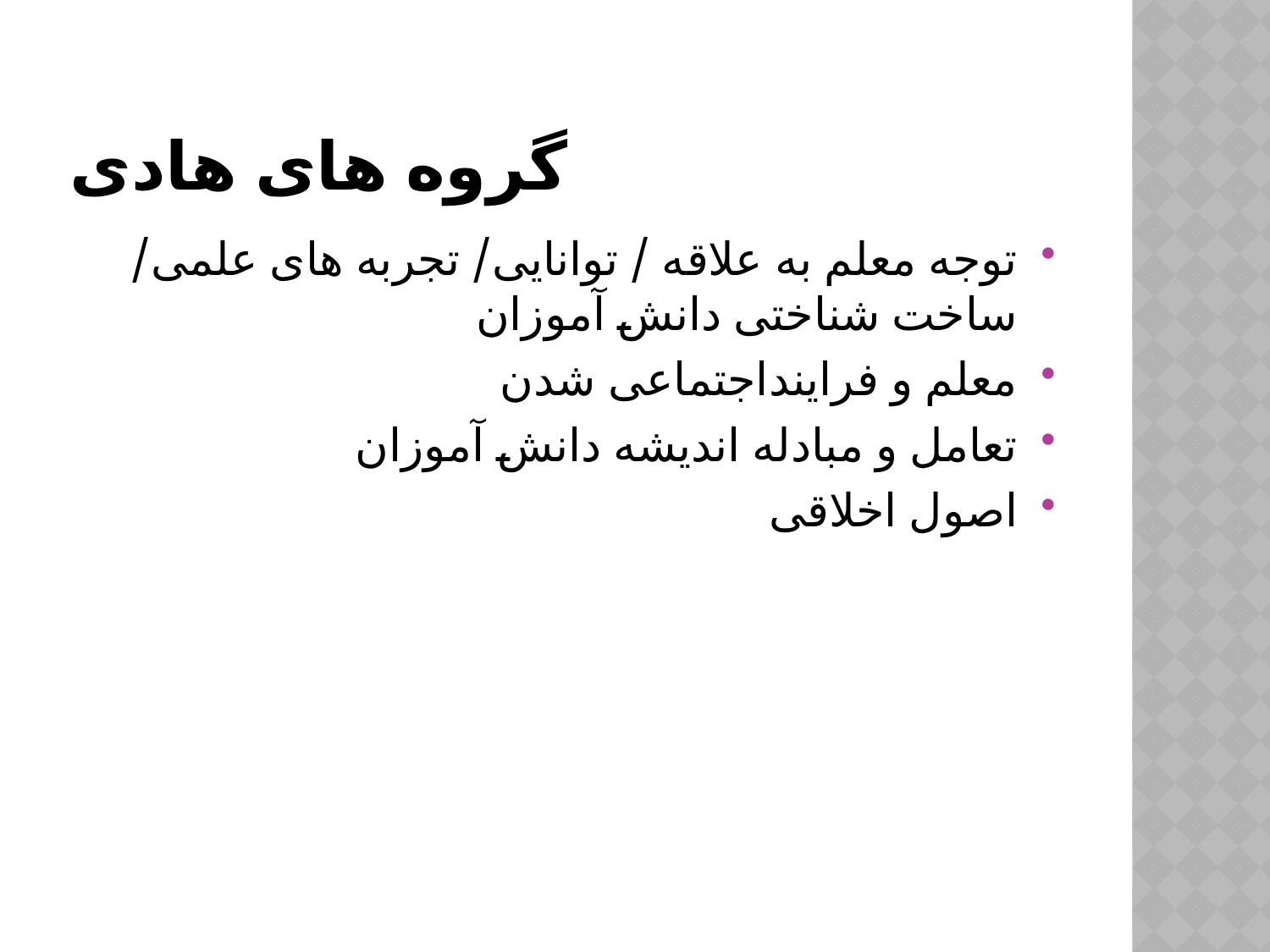

# گروه های هادی
توجه معلم به علاقه / توانایی/ تجربه های علمی/ ساخت شناختی دانش آموزان
معلم و فراینداجتماعی شدن
تعامل و مبادله اندیشه دانش آموزان
اصول اخلاقی